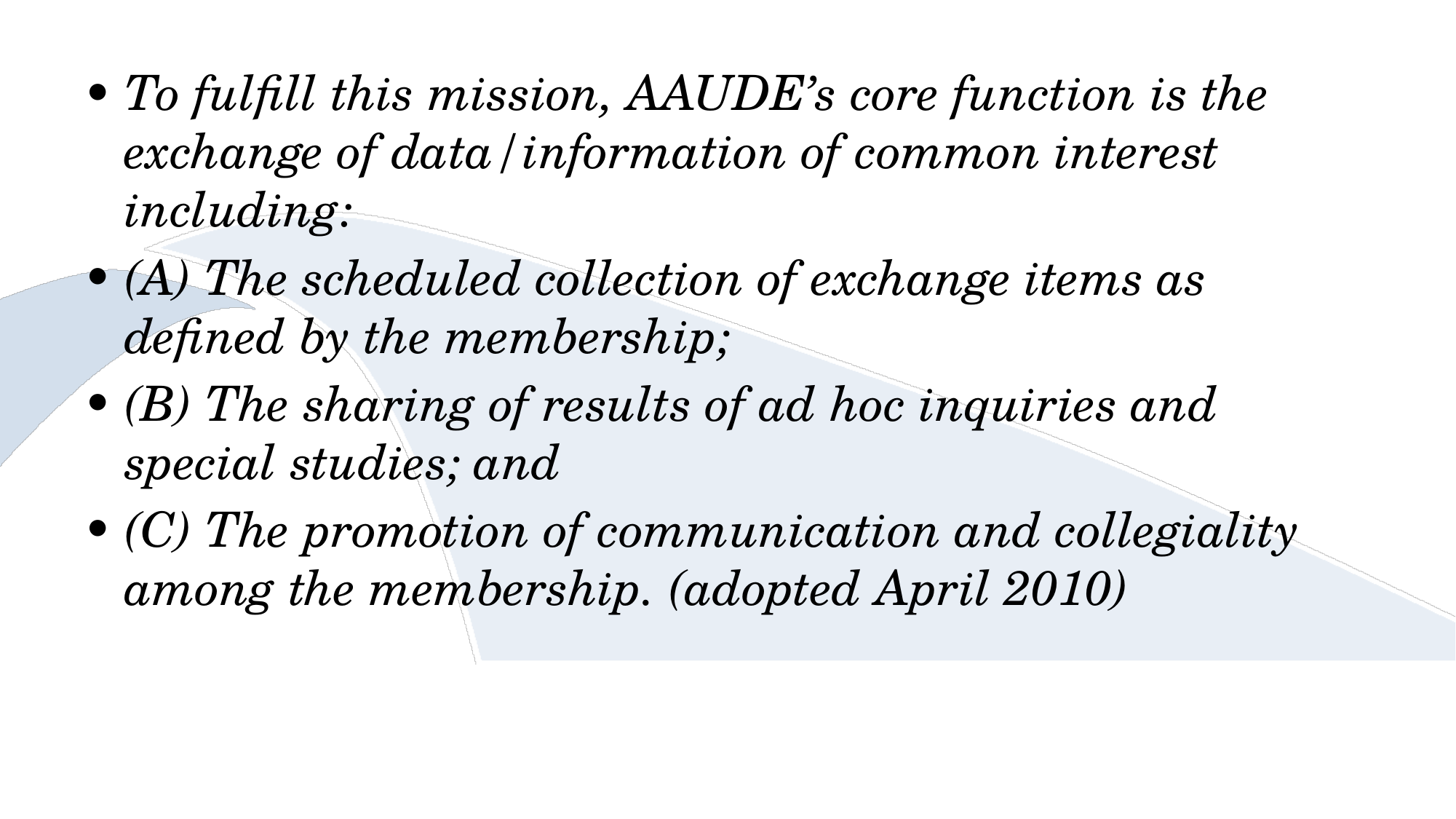

To fulfill this mission, AAUDE’s core function is the exchange of data/information of common interest including:
(A) The scheduled collection of exchange items as defined by the membership;
(B) The sharing of results of ad hoc inquiries and special studies; and
(C) The promotion of communication and collegiality among the membership. (adopted April 2010)